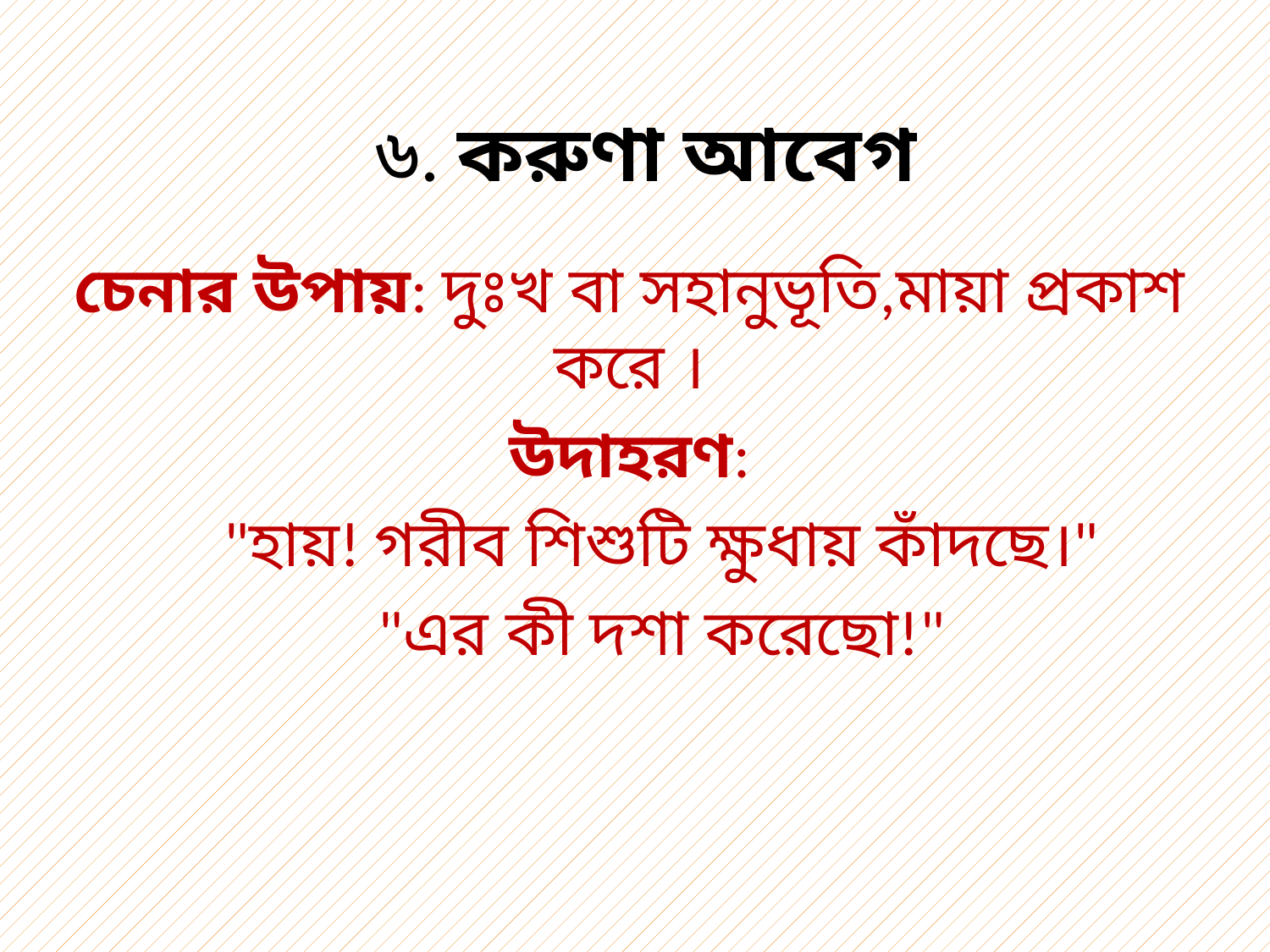

# ৬. করুণা আবেগ
চেনার উপায়: দুঃখ বা সহানুভূতি,মায়া প্রকাশ করে ।
উদাহরণ:
"হায়! গরীব শিশুটি ক্ষুধায় কাঁদছে।"
"এর কী দশা করেছো!"